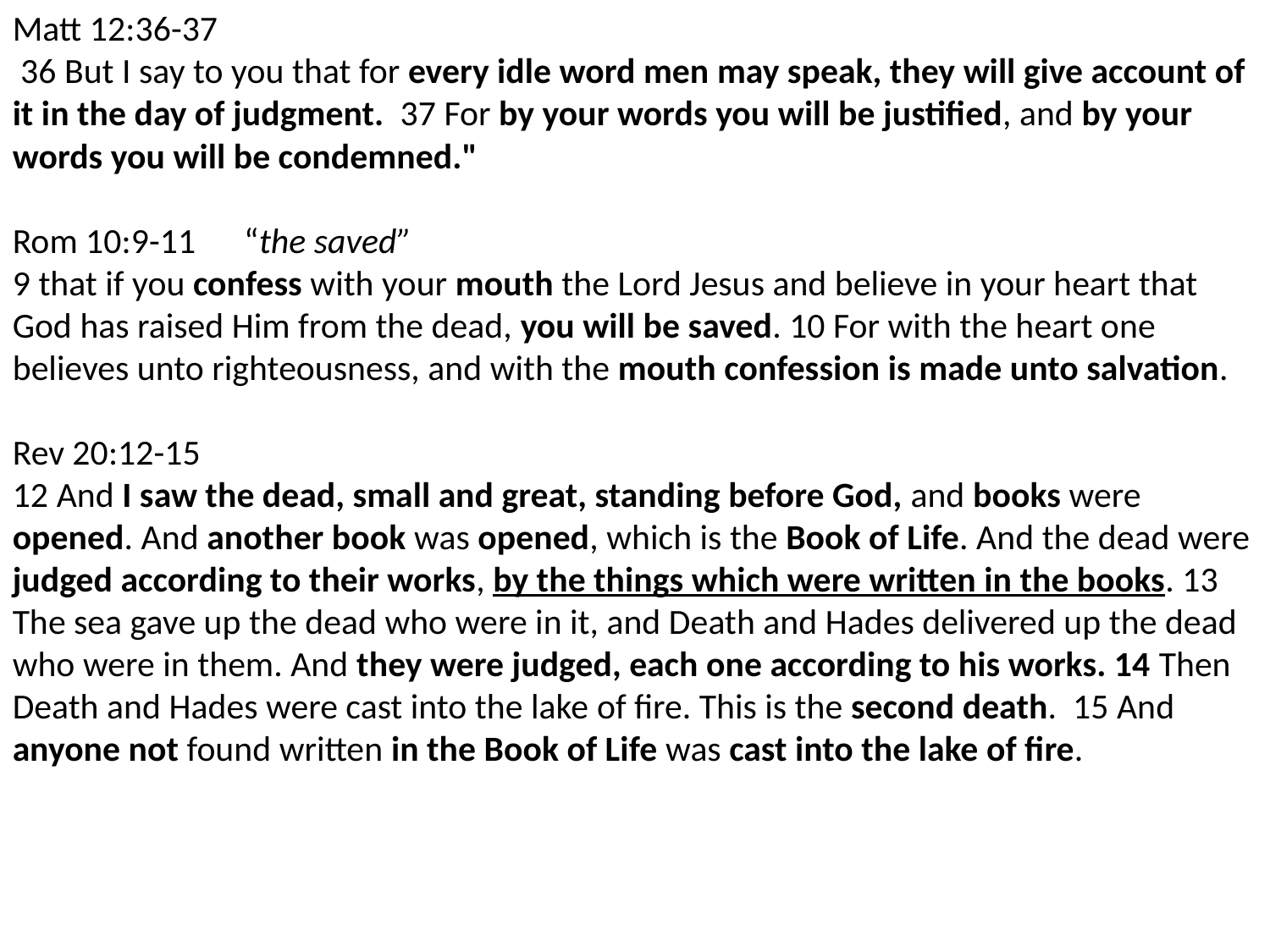

Matt 12:36-37
 36 But I say to you that for every idle word men may speak, they will give account of it in the day of judgment.  37 For by your words you will be justified, and by your words you will be condemned."

Rom 10:9-11      “the saved”
9 that if you confess with your mouth the Lord Jesus and believe in your heart that God has raised Him from the dead, you will be saved. 10 For with the heart one believes unto righteousness, and with the mouth confession is made unto salvation.

Rev 20:12-15
12 And I saw the dead, small and great, standing before God, and books were opened. And another book was opened, which is the Book of Life. And the dead were judged according to their works, by the things which were written in the books. 13 The sea gave up the dead who were in it, and Death and Hades delivered up the dead who were in them. And they were judged, each one according to his works. 14 Then Death and Hades were cast into the lake of fire. This is the second death.  15 And anyone not found written in the Book of Life was cast into the lake of fire.